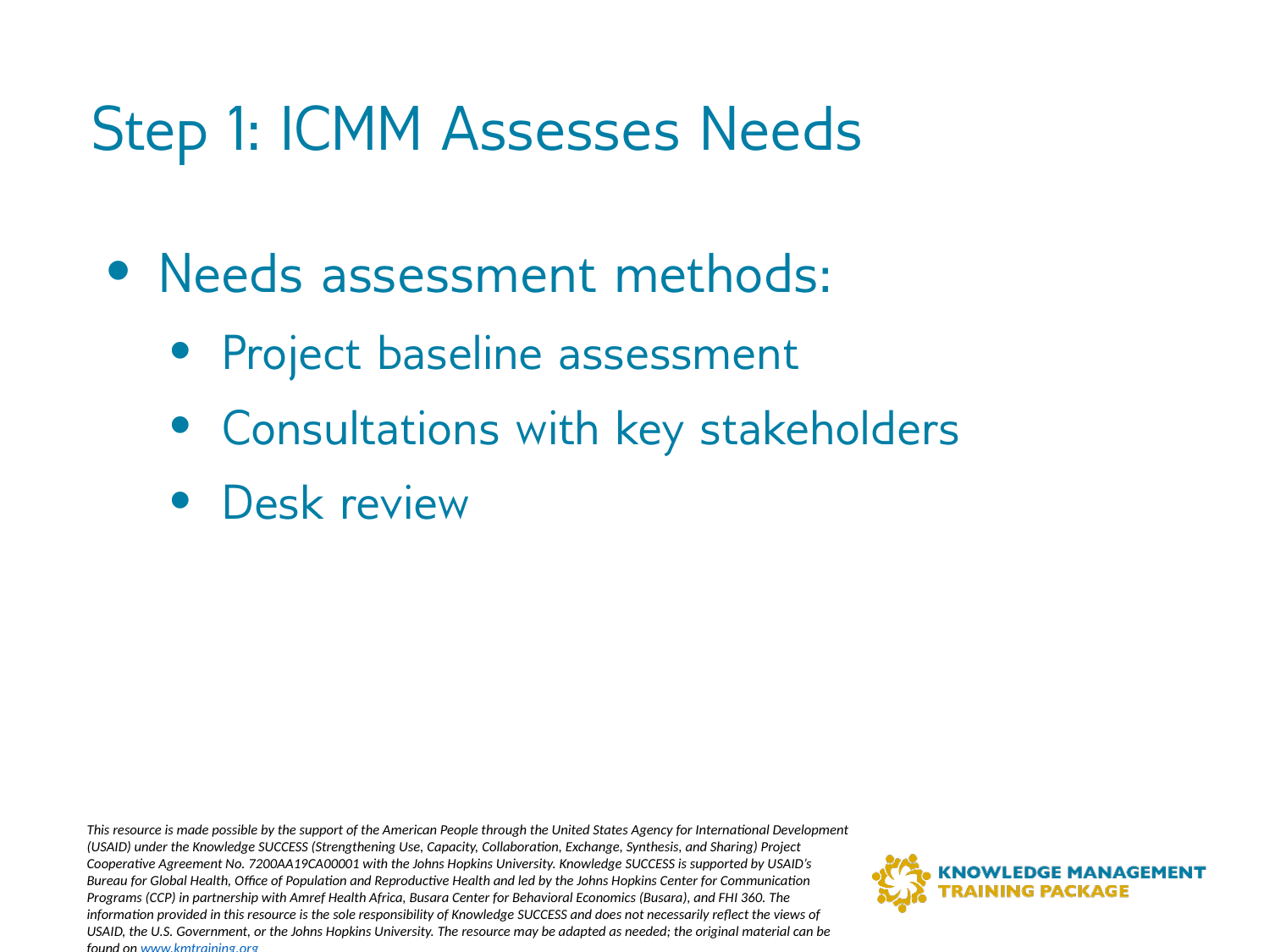

# Step 1: ICMM Assesses Needs
Needs assessment methods:
Project baseline assessment
Consultations with key stakeholders
Desk review